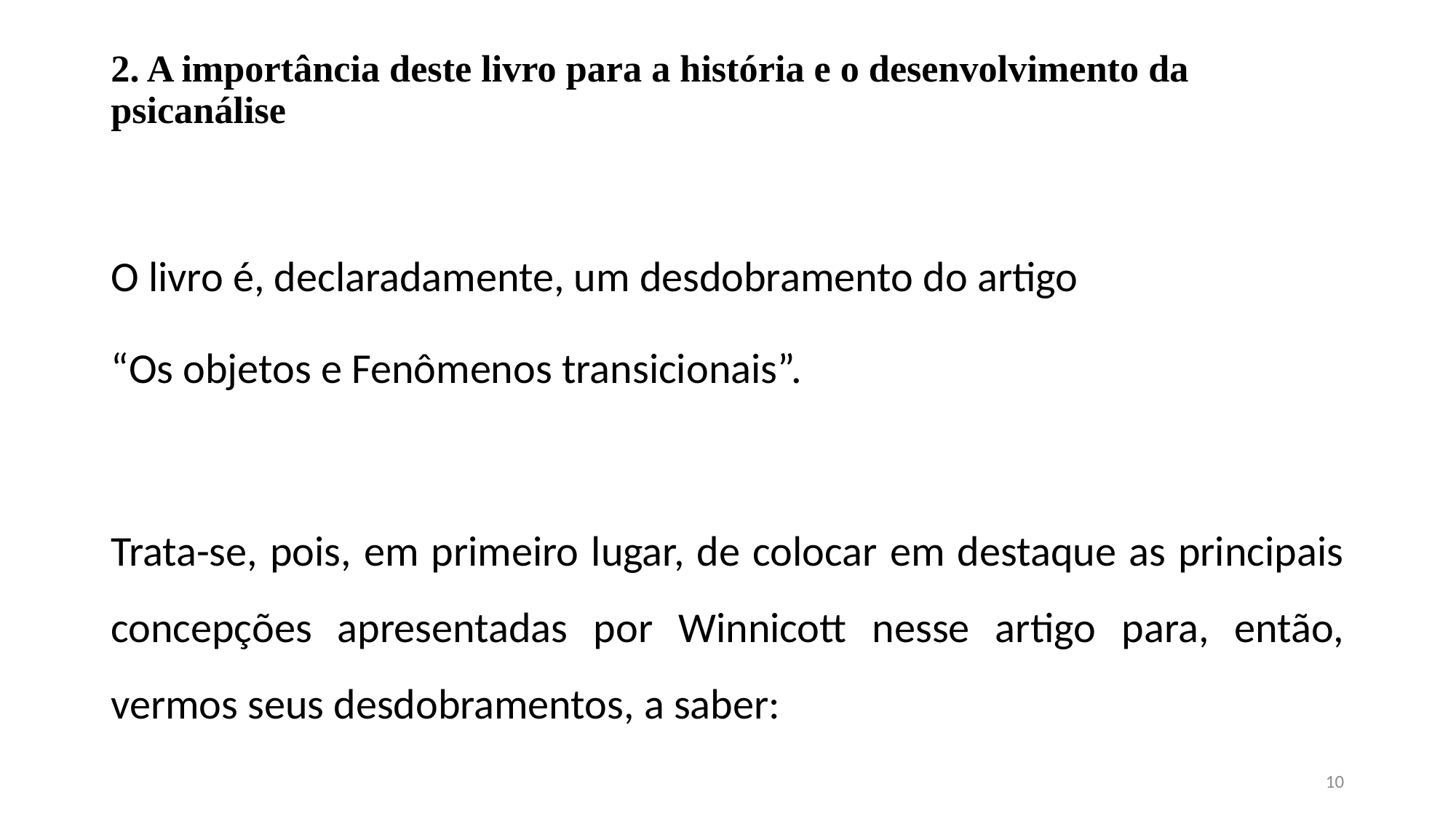

# 2. A importância deste livro para a história e o desenvolvimento da psicanálise
O livro é, declaradamente, um desdobramento do artigo
“Os objetos e Fenômenos transicionais”.

Trata-se, pois, em primeiro lugar, de colocar em destaque as principais concepções apresentadas por Winnicott nesse artigo para, então, vermos seus desdobramentos, a saber:

10